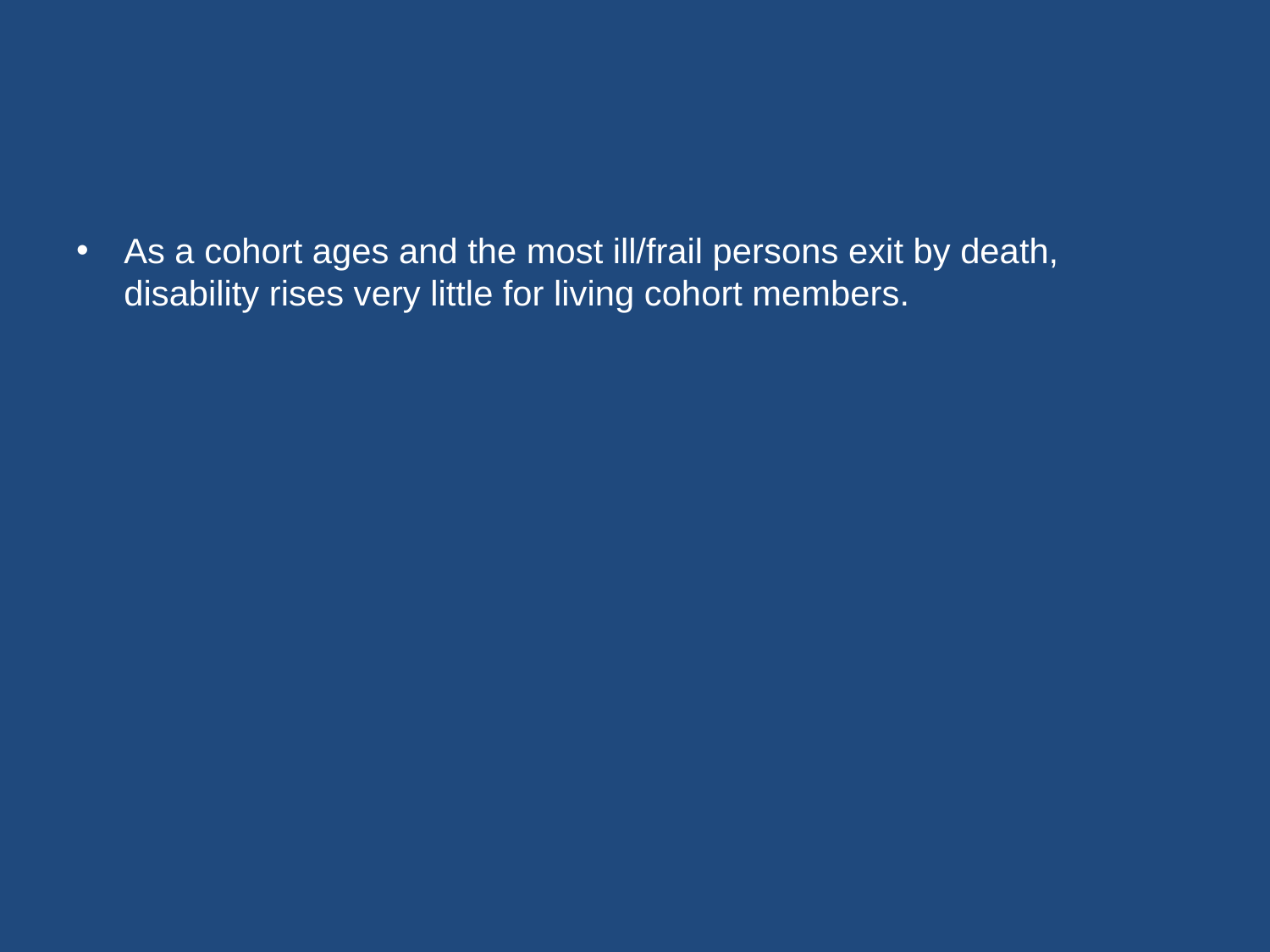

#
As a cohort ages and the most ill/frail persons exit by death, disability rises very little for living cohort members.